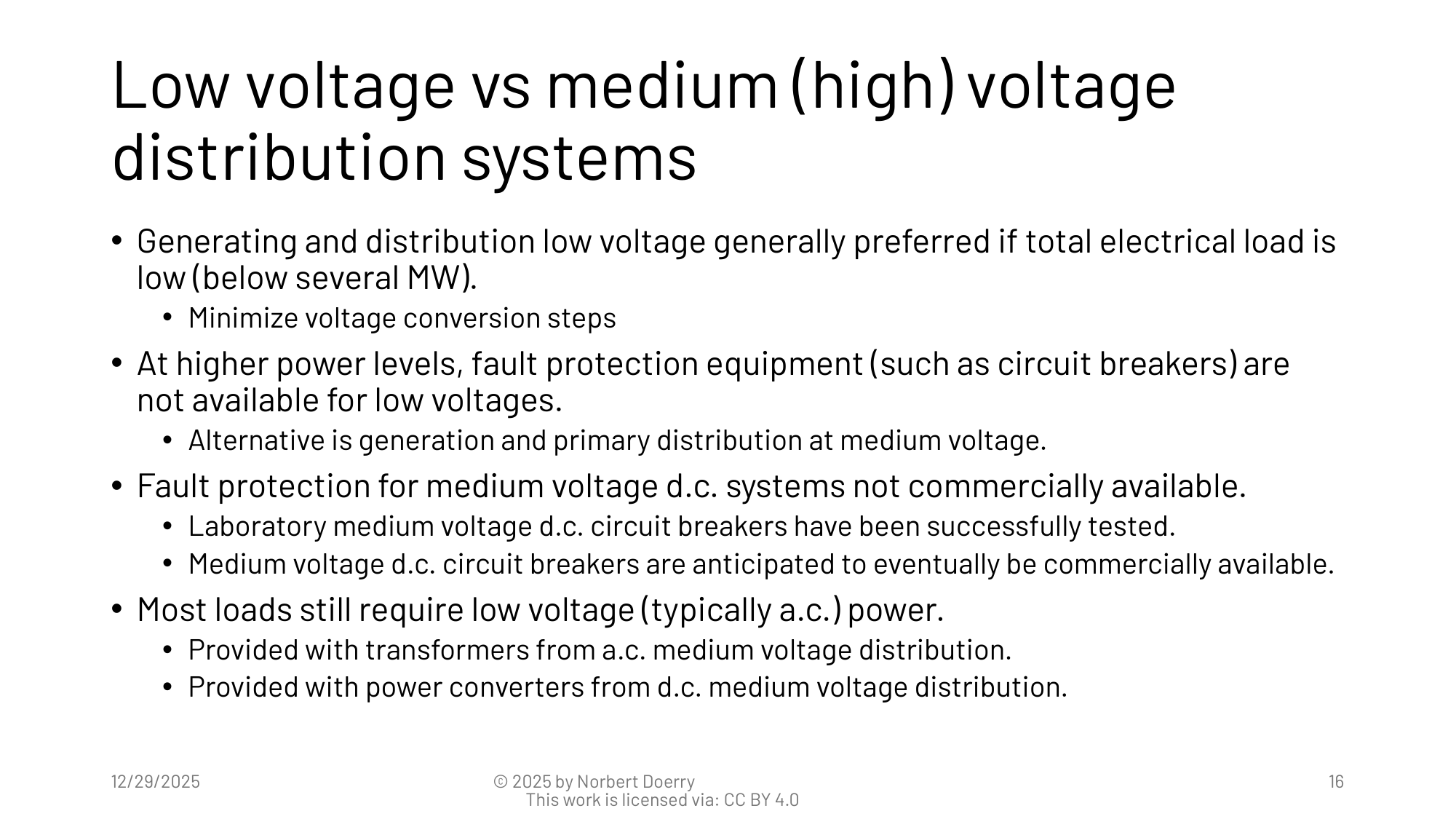

# Low voltage vs medium (high) voltage distribution systems
Generating and distribution low voltage generally preferred if total electrical load is low (below several MW).
Minimize voltage conversion steps
At higher power levels, fault protection equipment (such as circuit breakers) are not available for low voltages.
Alternative is generation and primary distribution at medium voltage.
Fault protection for medium voltage d.c. systems not commercially available.
Laboratory medium voltage d.c. circuit breakers have been successfully tested.
Medium voltage d.c. circuit breakers are anticipated to eventually be commercially available.
Most loads still require low voltage (typically a.c.) power.
Provided with transformers from a.c. medium voltage distribution.
Provided with power converters from d.c. medium voltage distribution.
12/29/2025
© 2025 by Norbert Doerry                                                                                  This work is licensed via: CC BY 4.0
16